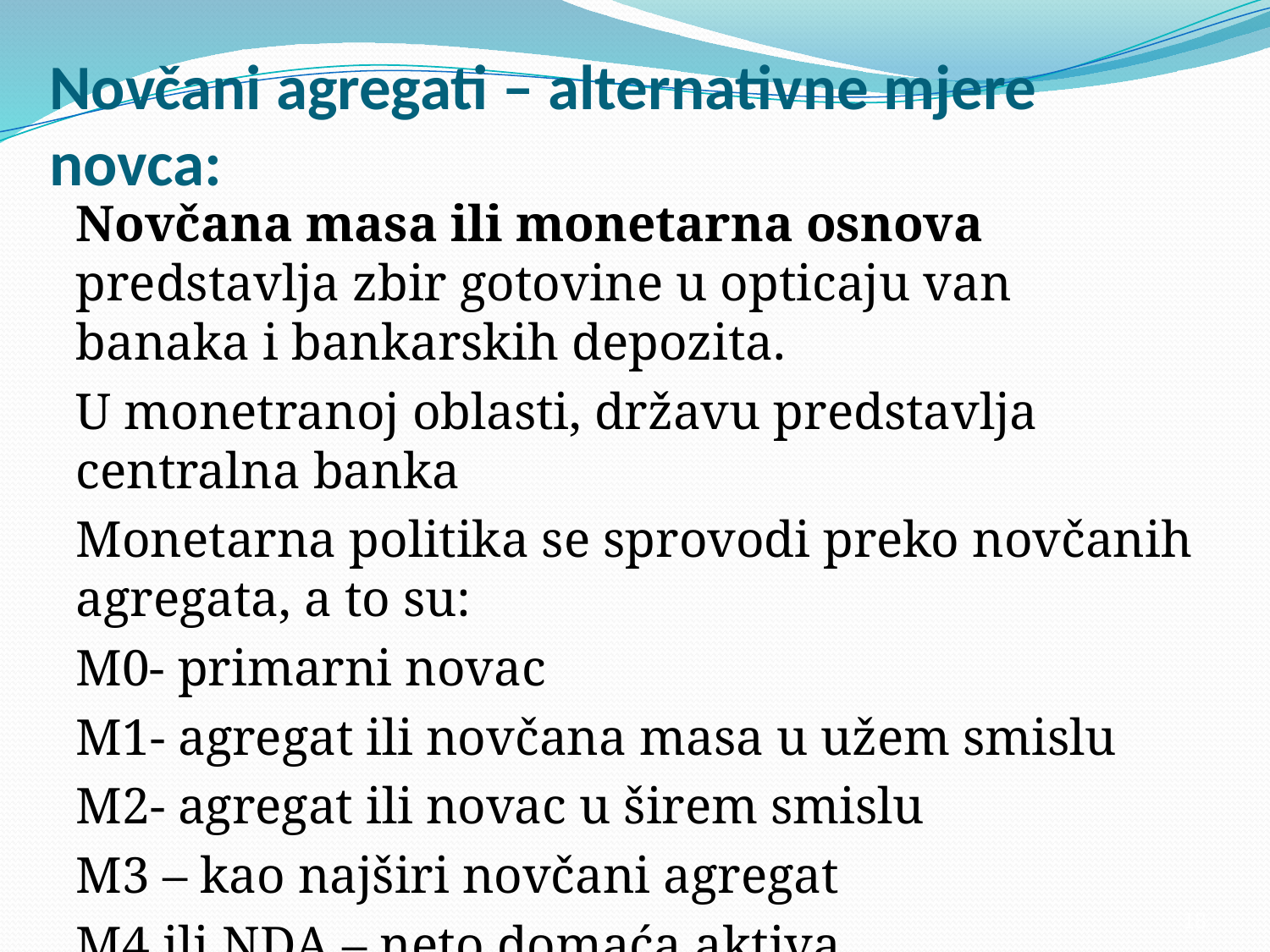

# Novčani agregati – alternativne mjere novca:
Novčana masa ili monetarna osnova predstavlja zbir gotovine u opticaju van banaka i bankarskih depozita.
U monetranoj oblasti, državu predstavlja centralna banka
Monetarna politika se sprovodi preko novčanih agregata, a to su:
M0- primarni novac
M1- agregat ili novčana masa u užem smislu
M2- agregat ili novac u širem smislu
M3 – kao najširi novčani agregat
M4 ili NDA – neto domaća aktiva.
18